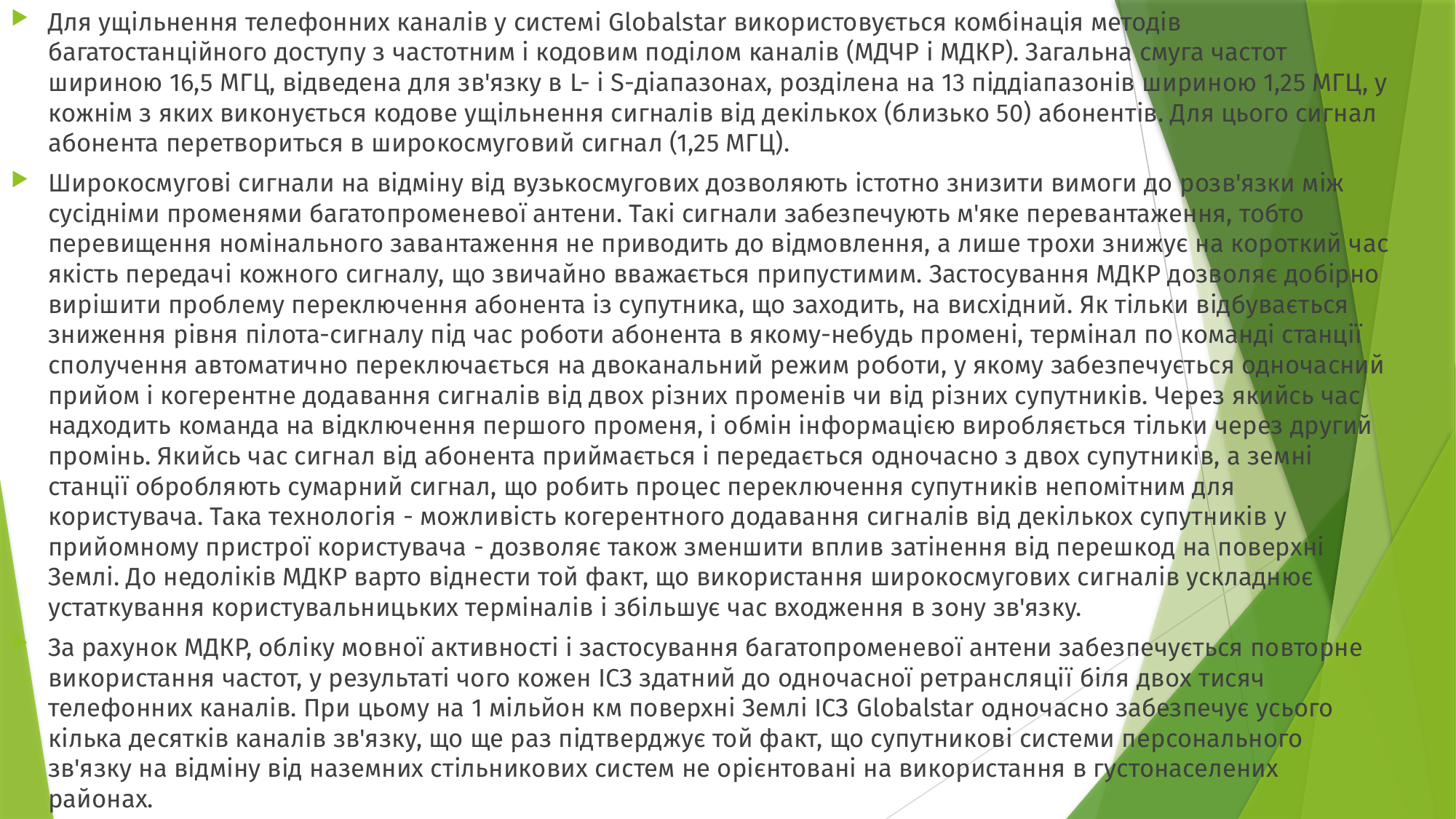

Для ущільнення телефонних каналів у системі Globalstar використовується комбінація методів багатостанційного доступу з частотним і кодовим поділом каналів (МДЧР і МДКР). Загальна смуга частот шириною 16,5 МГЦ, відведена для зв'язку в L- і S-діапазонах, розділена на 13 піддіапазонів шириною 1,25 МГЦ, у кожнім з яких виконується кодове ущільнення сигналів від декількох (близько 50) абонентів. Для цього сигнал абонента перетвориться в широкосмуговий сигнал (1,25 МГЦ).
Широкосмугові сигнали на відміну від вузькосмугових дозволяють істотно знизити вимоги до розв'язки між сусідніми променями багатопроменевої антени. Такі сигнали забезпечують м'яке перевантаження, тобто перевищення номінального завантаження не приводить до відмовлення, а лише трохи знижує на короткий час якість передачі кожного сигналу, що звичайно вважається припустимим. Застосування МДКР дозволяє добірно вирішити проблему переключення абонента із супутника, що заходить, на висхідний. Як тільки відбувається зниження рівня пілота-сигналу під час роботи абонента в якому-небудь промені, термінал по команді станції сполучення автоматично переключається на двоканальний режим роботи, у якому забезпечується одночасний прийом і когерентне додавання сигналів від двох різних променів чи від різних супутників. Через якийсь час надходить команда на відключення першого променя, і обмін інформацією виробляється тільки через другий промінь. Якийсь час сигнал від абонента приймається і передається одночасно з двох супутників, а земні станції обробляють сумарний сигнал, що робить процес переключення супутників непомітним для користувача. Така технологія - можливість когерентного додавання сигналів від декількох супутників у прийомному пристрої користувача - дозволяє також зменшити вплив затінення від перешкод на поверхні Землі. До недоліків МДКР варто віднести той факт, що використання широкосмугових сигналів ускладнює устаткування користувальницьких терміналів і збільшує час входження в зону зв'язку.
За рахунок МДКР, обліку мовної активності і застосування багатопроменевої антени забезпечується повторне використання частот, у результаті чого кожен ІСЗ здатний до одночасної ретрансляції біля двох тисяч телефонних каналів. При цьому на 1 мільйон км поверхні Землі ІСЗ Globalstar одночасно забезпечує усього кілька десятків каналів зв'язку, що ще раз підтверджує той факт, що супутникові системи персонального зв'язку на відміну від наземних стільникових систем не орієнтовані на використання в густонаселених районах.